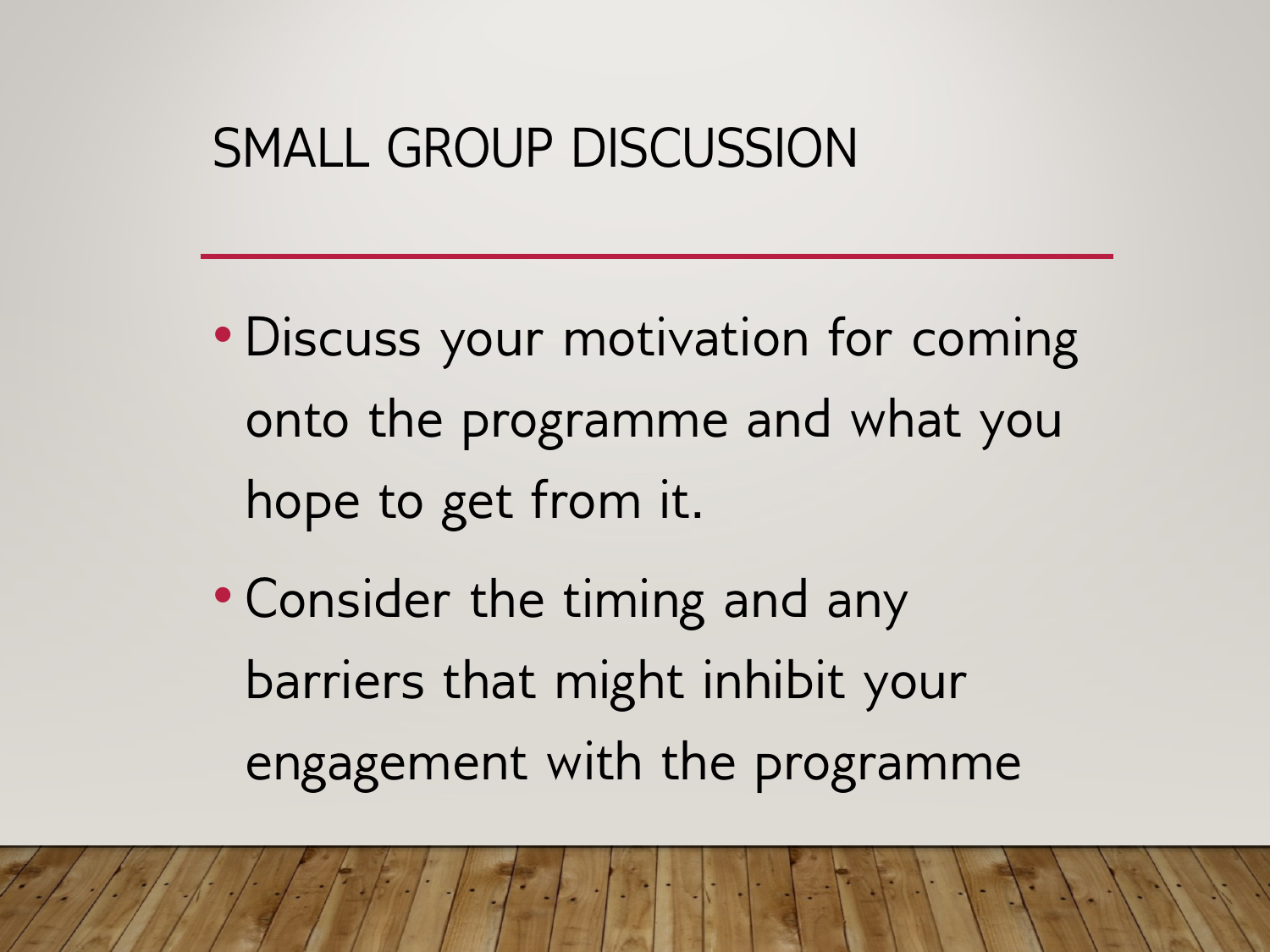

# Small Group discussion
Discuss your motivation for coming onto the programme and what you hope to get from it.
Consider the timing and any barriers that might inhibit your engagement with the programme